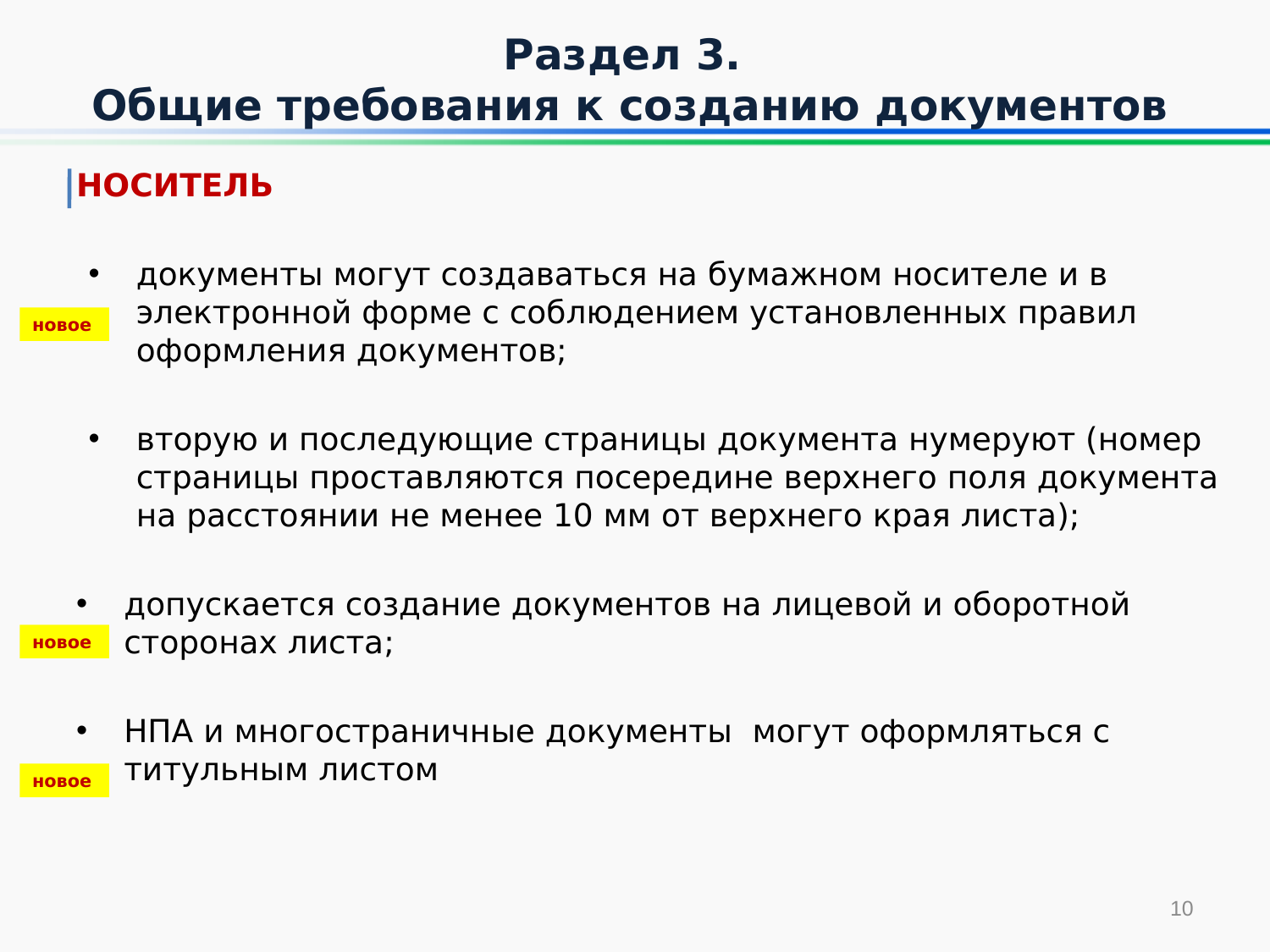

# Раздел 3. Общие требования к созданию документов
НОСИТЕЛЬ

документы могут создаваться на бумажном носителе и в электронной форме с соблюдением установленных правил оформления документов;

вторую и последующие страницы документа нумеруют (номер страницы проставляются посередине верхнего поля документа на расстоянии не менее 10 мм от верхнего края листа);

допускается создание документов на лицевой и оборотной сторонах листа;

НПА и многостраничные документы  могут оформляться с титульным листом

новое
новое
новое
10